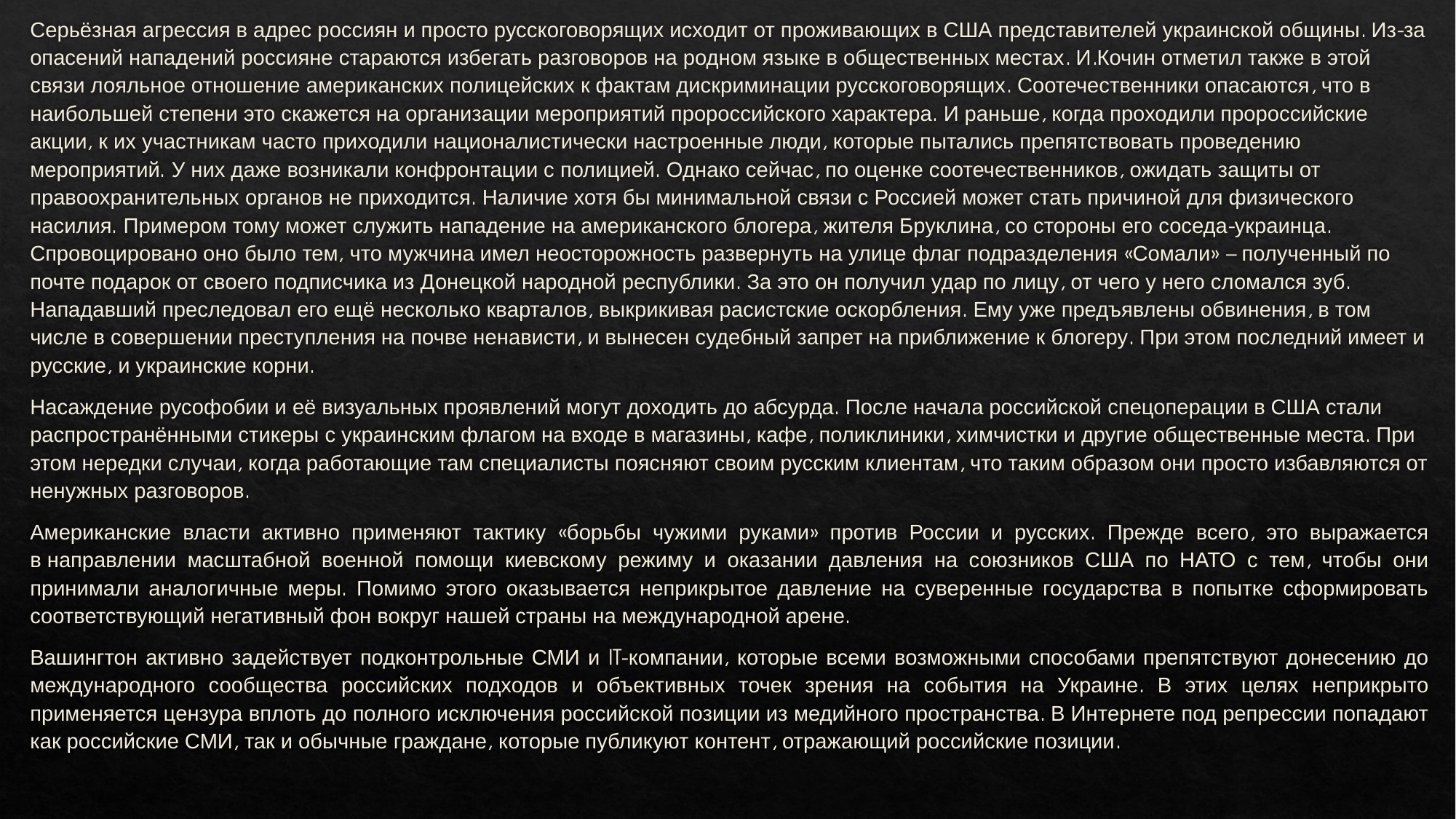

Серьёзная агрессия в адрес россиян и просто русскоговорящих исходит от проживающих в США представителей украинской общины. Из-за опасений нападений россияне стараются избегать разговоров на родном языке в общественных местах. И.Кочин отметил также в этой связи лояльное отношение американских полицейских к фактам дискриминации русскоговорящих. Соотечественники опасаются, что в наибольшей степени это скажется на организации мероприятий пророссийского характера. И раньше, когда проходили пророссийские акции, к их участникам часто приходили националистически настроенные люди, которые пытались препятствовать проведению мероприятий. У них даже возникали конфронтации с полицией. Однако сейчас, по оценке соотечественников, ожидать защиты от правоохранительных органов не приходится. Наличие хотя бы минимальной связи с Россией может стать причиной для физического насилия. Примером тому может служить нападение на американского блогера, жителя Бруклина, со стороны его соседа-украинца. Спровоцировано оно было тем, что мужчина имел неосторожность развернуть на улице флаг подразделения «Сомали» – полученный по почте подарок от своего подписчика из Донецкой народной республики. За это он получил удар по лицу, от чего у него сломался зуб. Нападавший преследовал его ещё несколько кварталов, выкрикивая расистские оскорбления. Ему уже предъявлены обвинения, в том числе в совершении преступления на почве ненависти, и вынесен судебный запрет на приближение к блогеру. При этом последний имеет и русские, и украинские корни.
Насаждение русофобии и её визуальных проявлений могут доходить до абсурда. После начала российской спецоперации в США стали распространёнными стикеры с украинским флагом на входе в магазины, кафе, поликлиники, химчистки и другие общественные места. При этом нередки случаи, когда работающие там специалисты поясняют своим русским клиентам, что таким образом они просто избавляются от ненужных разговоров.
Американские власти активно применяют тактику «борьбы чужими руками» против России и русских. Прежде всего, это выражается в направлении масштабной военной помощи киевскому режиму и оказании давления на союзников США по НАТО с тем, чтобы они принимали аналогичные меры. Помимо этого оказывается неприкрытое давление на суверенные государства в попытке сформировать соответствующий негативный фон вокруг нашей страны на международной арене.
Вашингтон активно задействует подконтрольные СМИ и IT-компании, которые всеми возможными способами препятствуют донесению до международного сообщества российских подходов и объективных точек зрения на события на Украине. В этих целях неприкрыто применяется цензура вплоть до полного исключения российской позиции из медийного пространства. В Интернете под репрессии попадают как российские СМИ, так и обычные граждане, которые публикуют контент, отражающий российские позиции.